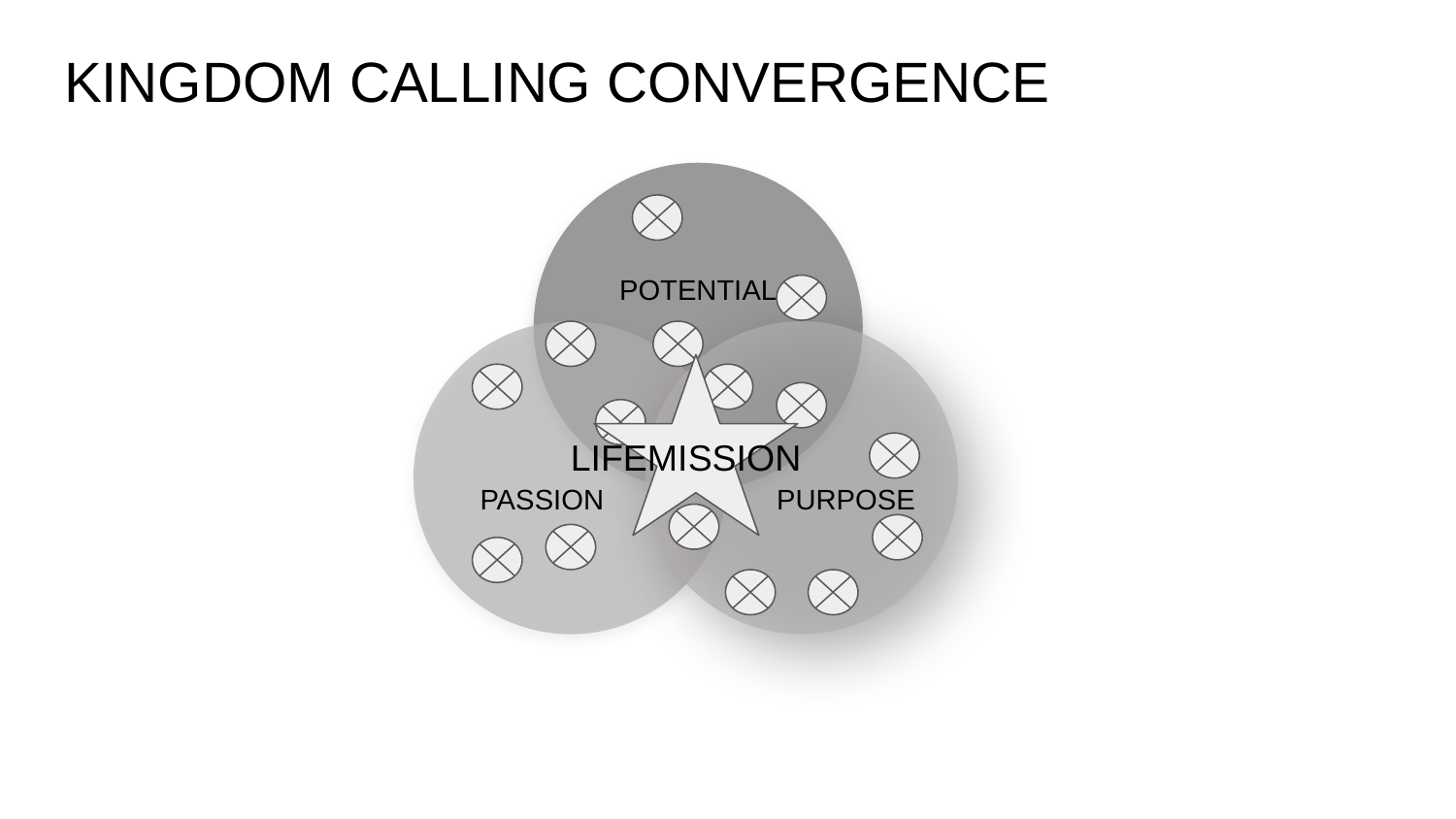

# KINGDOM CALLING CONVERGENCE

POTENTIAL

LIFEMISSION

PASSION
PURPOSE